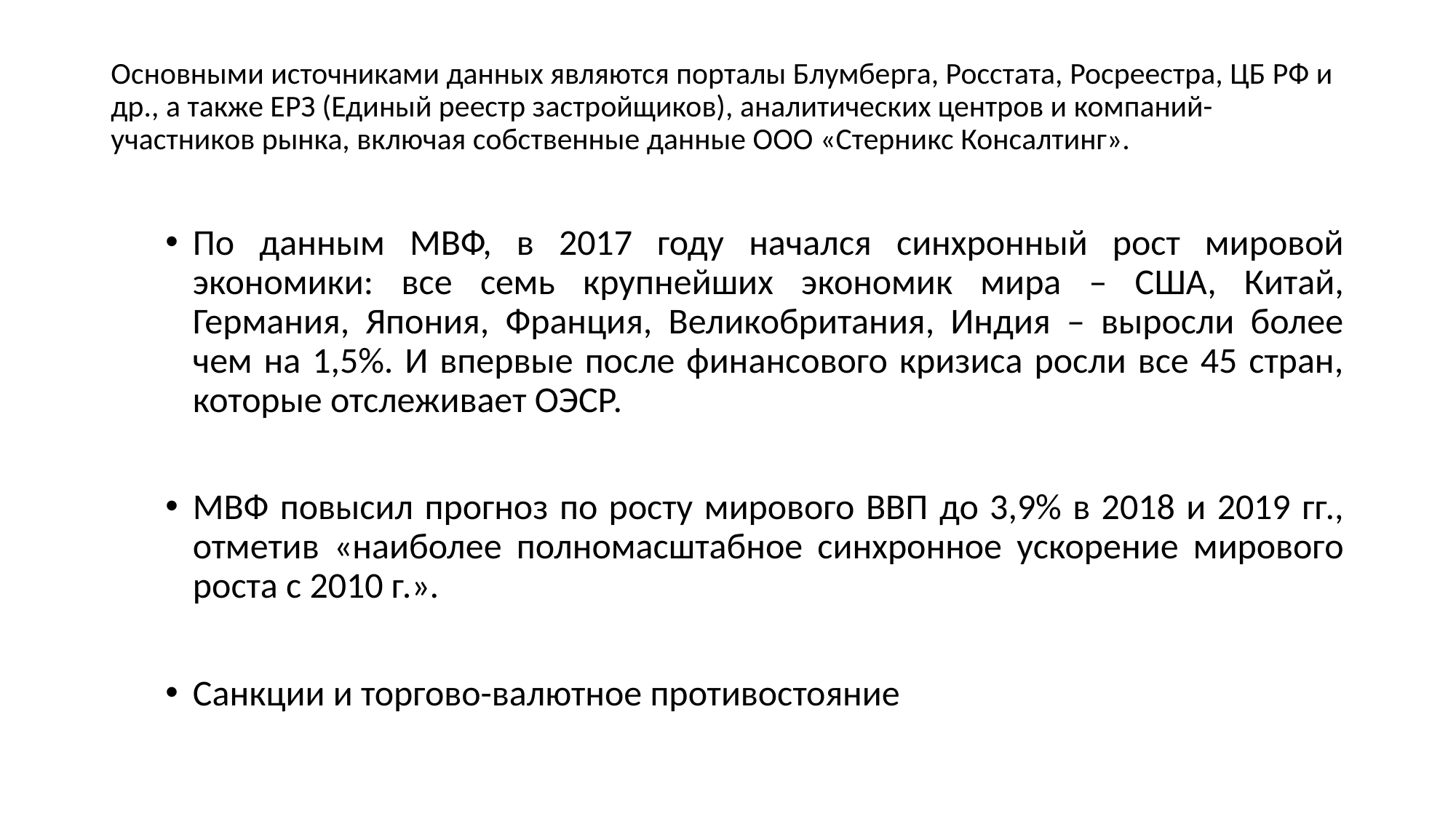

# Основными источниками данных являются порталы Блумберга, Росстата, Росреестра, ЦБ РФ и др., а также ЕРЗ (Единый реестр застройщиков), аналитических центров и компаний-участников рынка, включая собственные данные ООО «Стерникс Консалтинг».
По данным МВФ, в 2017 году начался синхронный рост мировой экономики: все семь крупнейших экономик мира – США, Китай, Германия, Япония, Франция, Великобритания, Индия – выросли более чем на 1,5%. И впервые после финансового кризиса росли все 45 стран, которые отслеживает ОЭСР.

МВФ повысил прогноз по росту мирового ВВП до 3,9% в 2018 и 2019 гг., отметив «наиболее полномасштабное синхронное ускорение мирового роста с 2010 г.».

Санкции и торгово-валютное противостояние